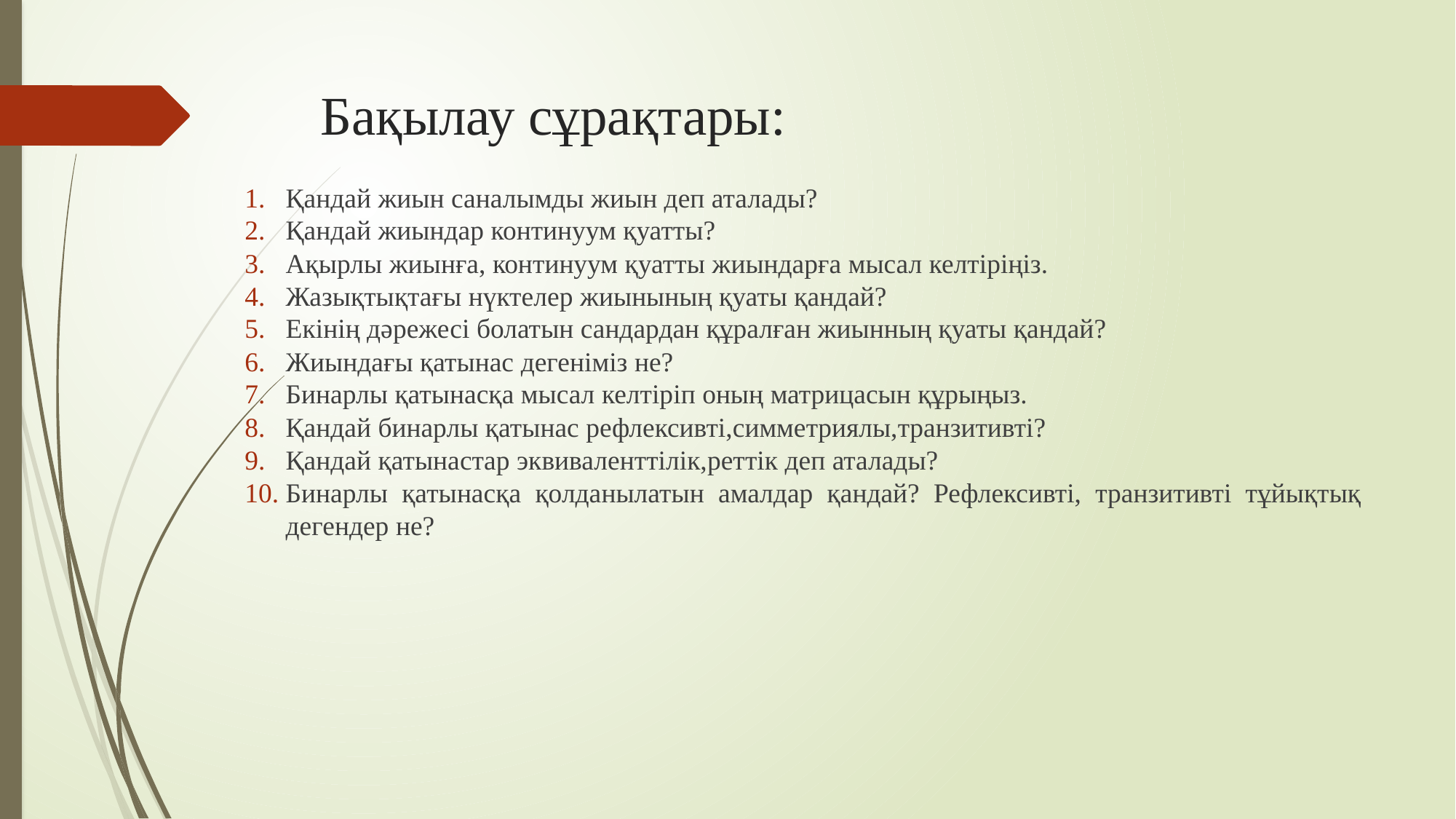

# Бақылау сұрақтары:
Қандай жиын саналымды жиын деп аталады?
Қандай жиындар континуум қуатты?
Ақырлы жиынға, континуум қуатты жиындарға мысал келтіріңіз.
Жазықтықтағы нүктелер жиынының қуаты қандай?
Екінің дәрежесі болатын сандардан құралған жиынның қуаты қандай?
Жиындағы қатынас дегеніміз не?​
Бинарлы қатынасқа мысал келтіріп оның матрицасын құрыңыз.​
Қандай бинарлы қатынас рефлексивті,симметриялы,транзитивті?​
Қандай қатынастар эквиваленттілік,реттік деп аталады?​
Бинарлы қатынасқа қолданылатын амалдар қандай? Рефлексивті, транзитивті тұйықтық дегендер не?